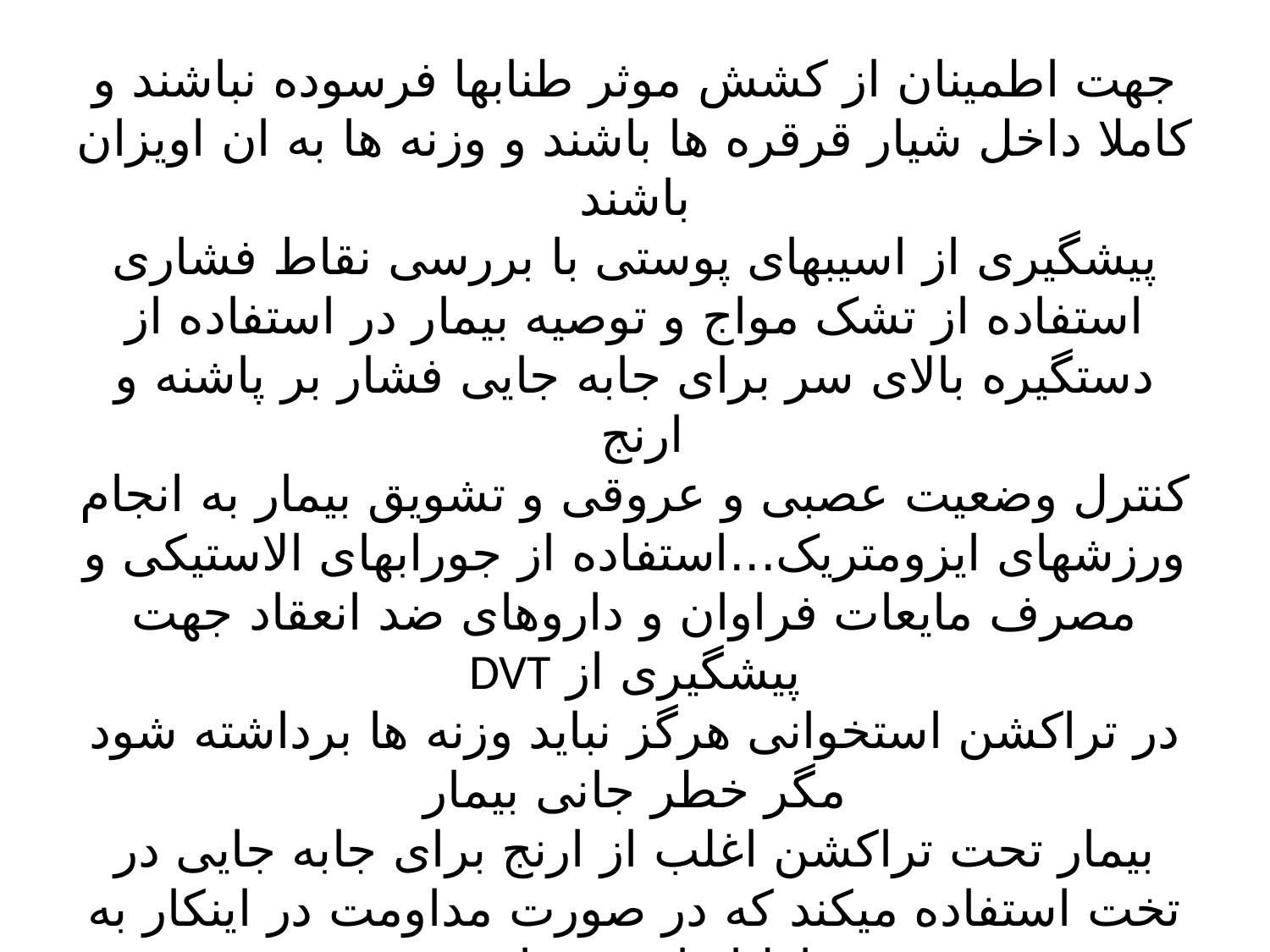

# مراقبتهای پرستاری جهت اطمینان از کشش موثر طنابها فرسوده نباشند و کاملا داخل شیار قرقره ها باشند و وزنه ها به ان اویزان باشند پیشگیری از اسیبهای پوستی با بررسی نقاط فشاری استفاده از تشک مواج و توصیه بیمار در استفاده از دستگیره بالای سر برای جابه جایی فشار بر پاشنه و ارنج کنترل وضعیت عصبی و عروقی و تشویق بیمار به انجام ورزشهای ایزومتریک...استفاده از جورابهای الاستیکی و مصرف مایعات فراوان و داروهای ضد انعقاد جهت پیشگیری از DVT در تراکشن استخوانی هرگز نباید وزنه ها برداشته شود مگر خطر جانی بیمار بیمار تحت تراکشن اغلب از ارنج برای جابه جایی در تخت استفاده میکند که در صورت مداومت در اینکار به عصب اولنار اسیب وارد نشود..